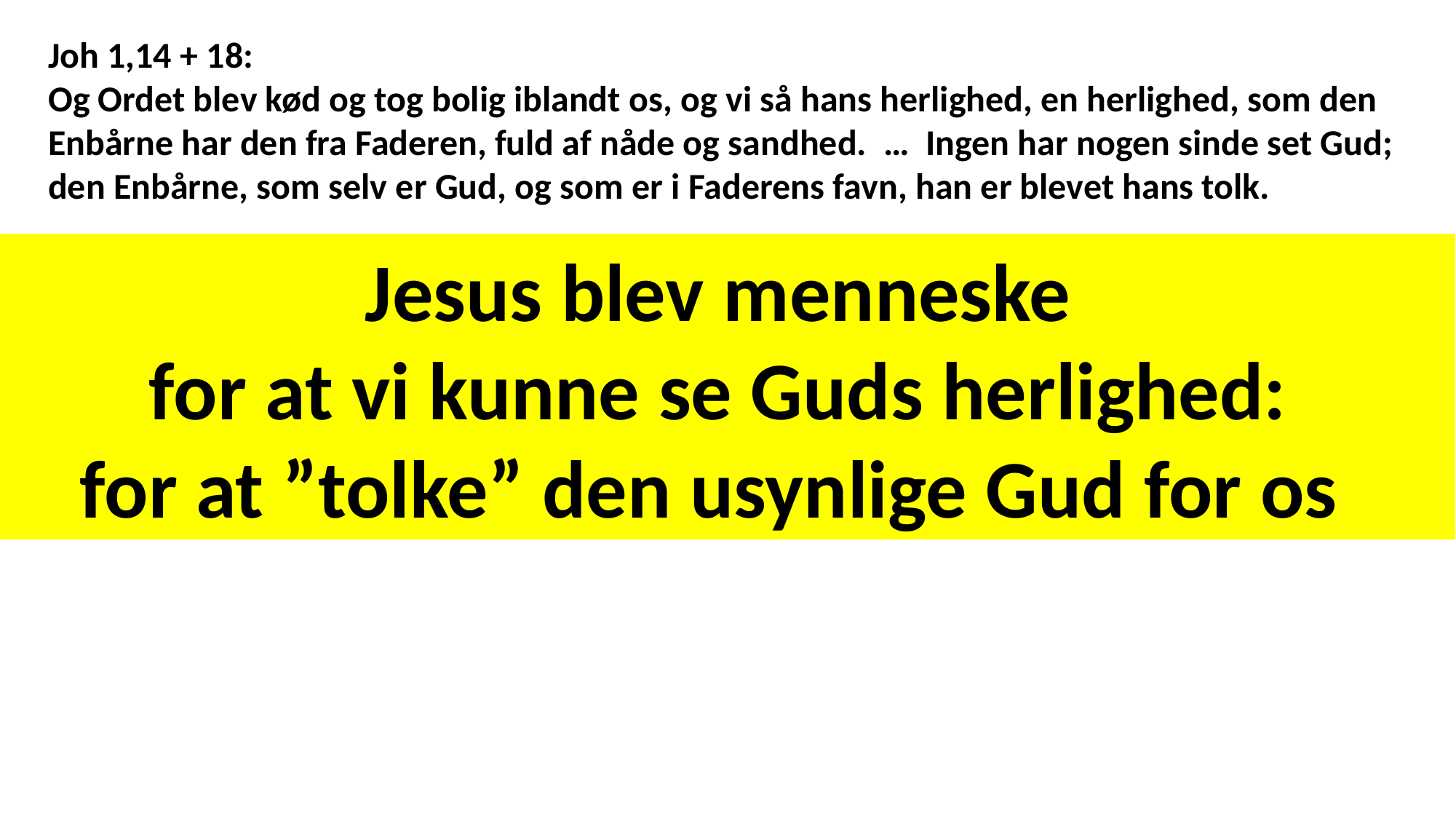

Joh 1,14 + 18:
Og Ordet blev kød og tog bolig iblandt os, og vi så hans herlighed, en herlighed, som den Enbårne har den fra Faderen, fuld af nåde og sandhed.  …  Ingen har nogen sinde set Gud; den Enbårne, som selv er Gud, og som er i Faderens favn, han er blevet hans tolk.

Jesus blev menneske
for at vi kunne se Guds herlighed:
for at ”tolke” den usynlige Gud for os